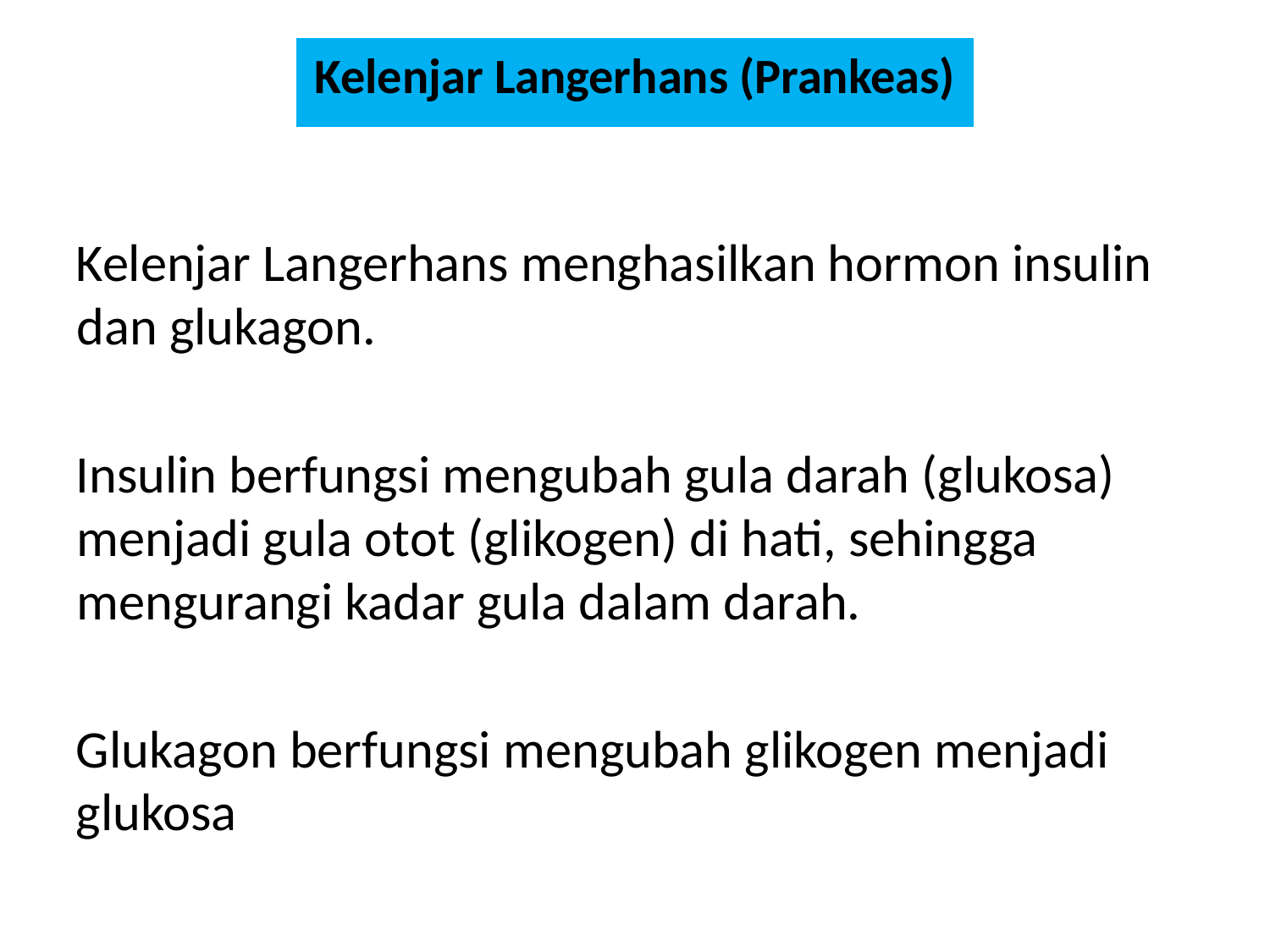

# Kelenjar Langerhans (Prankeas)
Kelenjar Langerhans menghasilkan hormon insulin dan glukagon.

Insulin berfungsi mengubah gula darah (glukosa) menjadi gula otot (glikogen) di hati, sehingga mengurangi kadar gula dalam darah.

Glukagon berfungsi mengubah glikogen menjadi glukosa